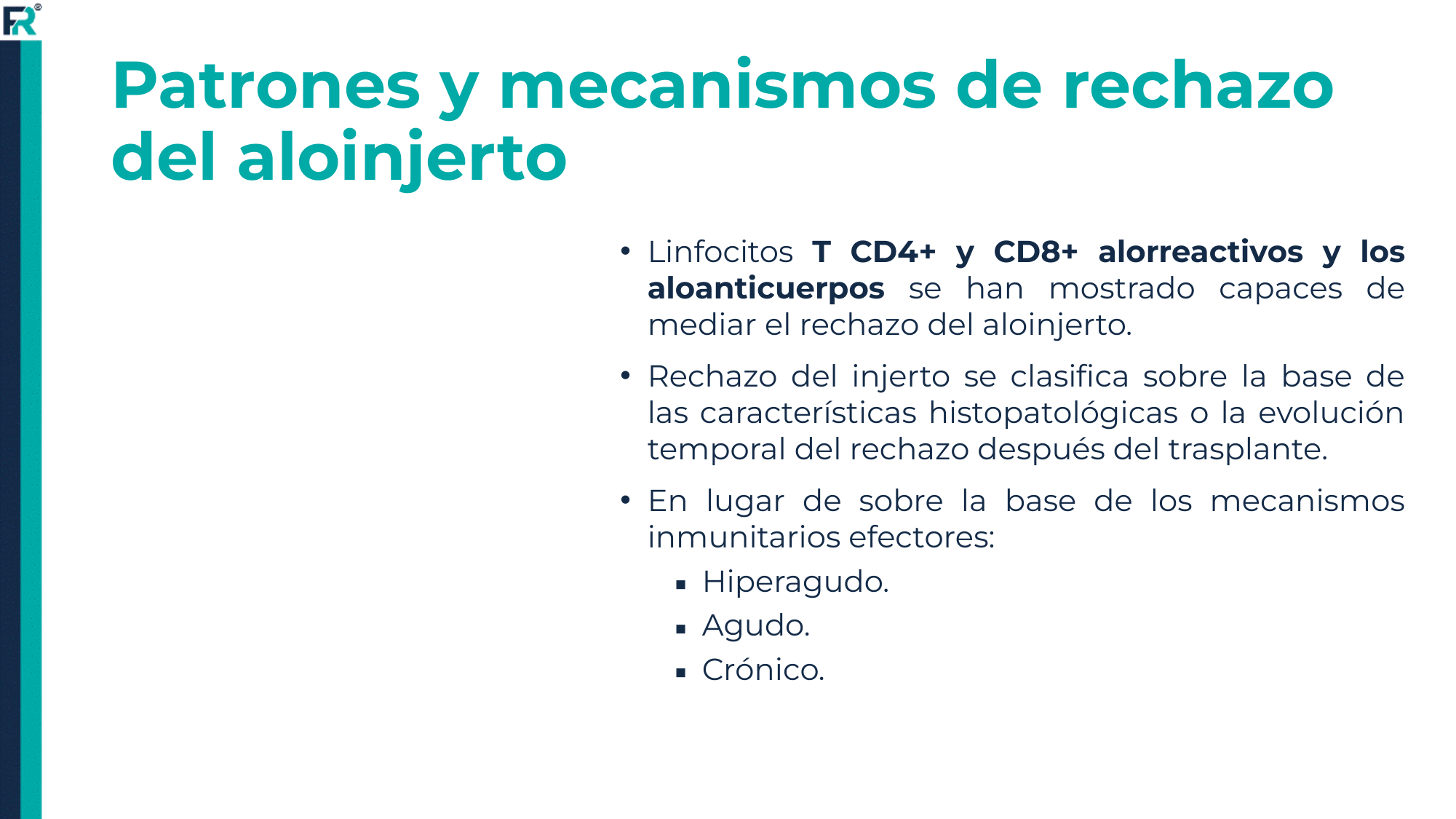

# Patrones y mecanismos de rechazo del aloinjerto
Linfocitos T CD4+ y CD8+ alorreactivos y los aloanticuerpos se han mostrado capaces de mediar el rechazo del aloinjerto.
Rechazo del injerto se clasifica sobre la base de las características histopatológicas o la evolución temporal del rechazo después del trasplante.
En lugar de sobre la base de los mecanismos inmunitarios efectores:
Hiperagudo.
Agudo.
Crónico.